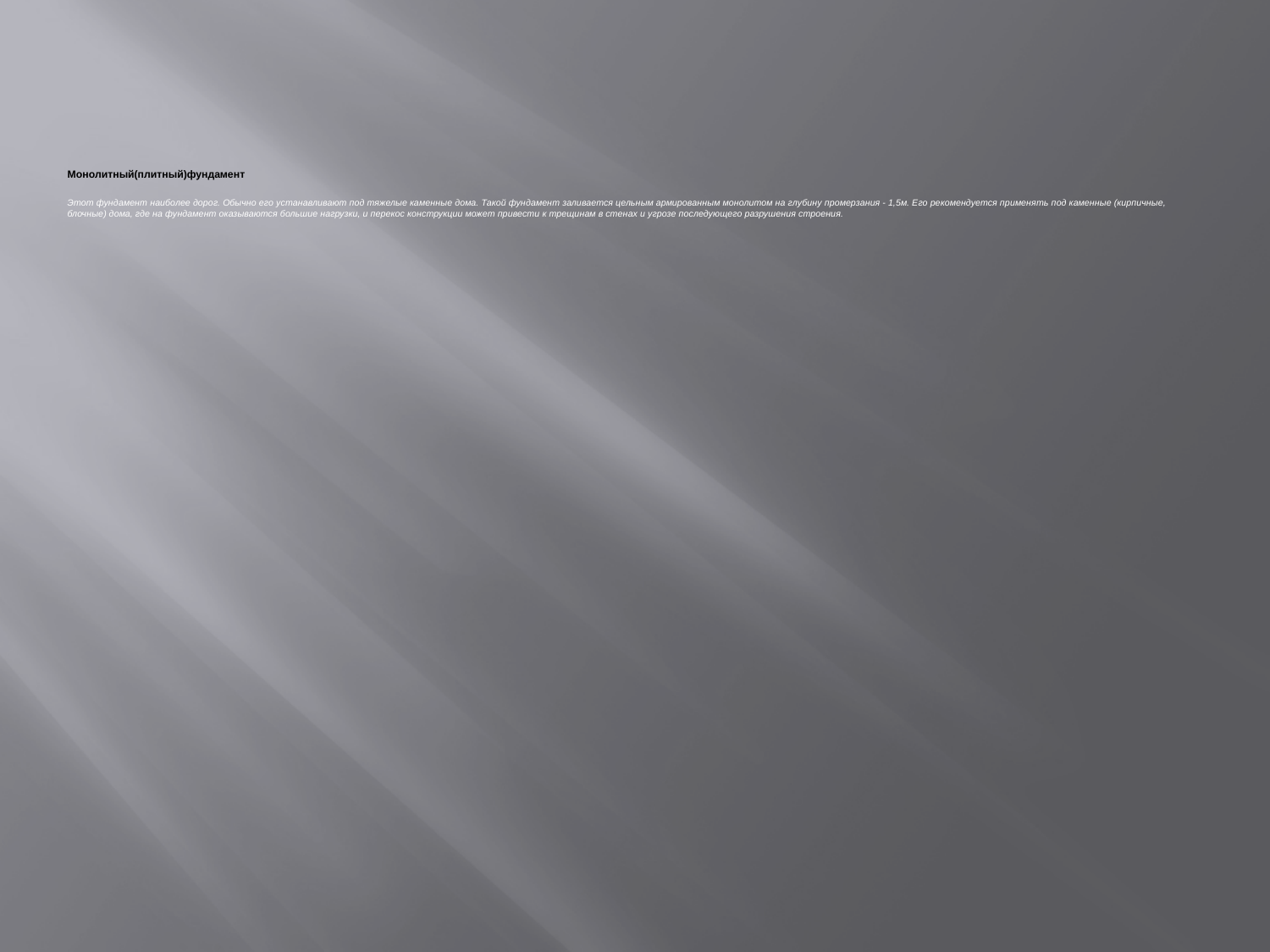

# Монолитный(плитный)фундамент Этот фундамент наиболее дорог. Обычно его устанавливают под тяжелые каменные дома. Такой фундамент заливается цельным армированным монолитом на глубину промерзания - 1,5м. Его рекомендуется применять под каменные (кирпичные, блочные) дома, где на фундамент оказываются большие нагрузки, и перекос конструкции может привести к трещинам в стенах и угрозе последующего разрушения строения.